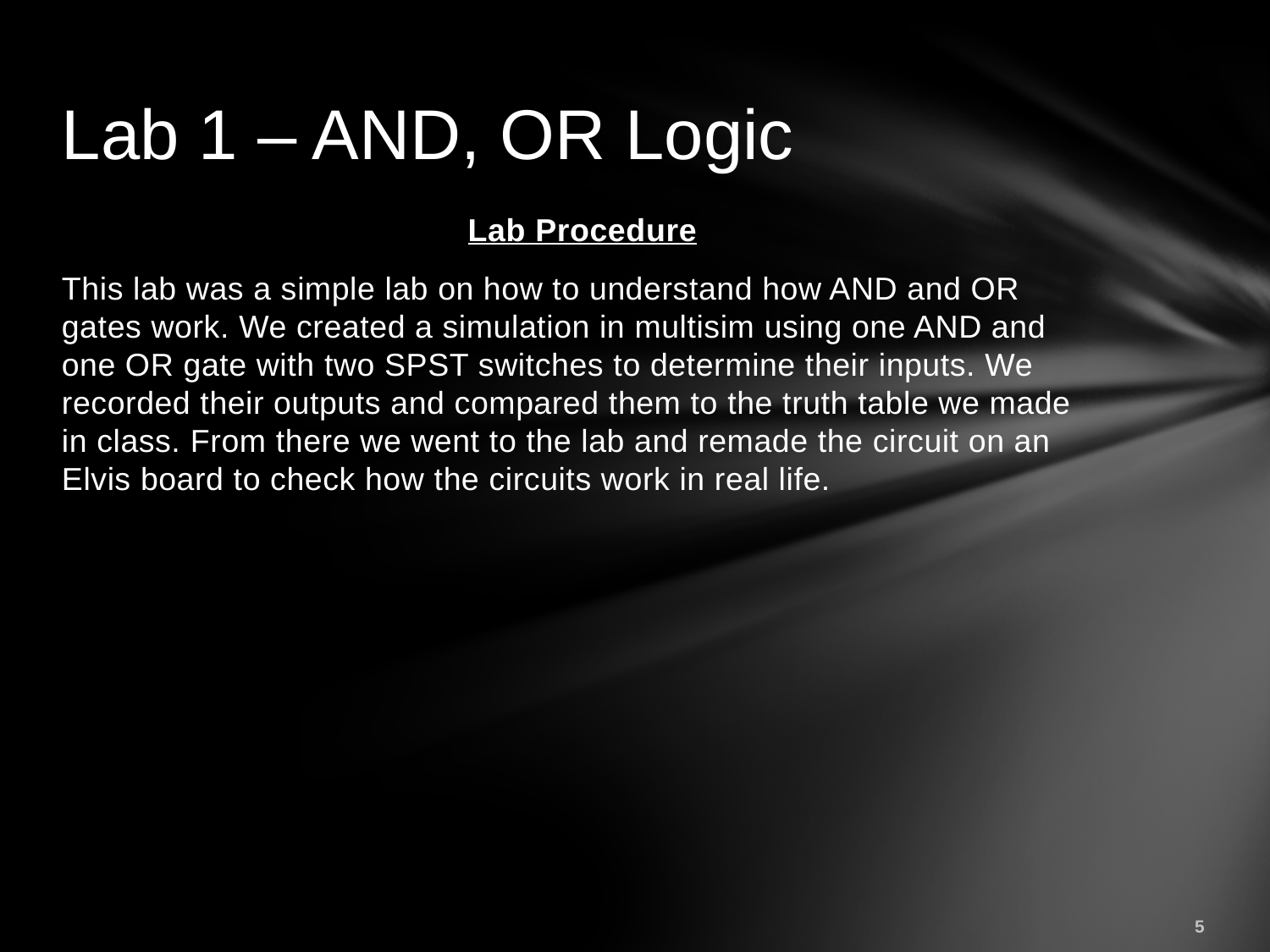

# Lab 1 – AND, OR Logic
Lab Procedure
This lab was a simple lab on how to understand how AND and OR gates work. We created a simulation in multisim using one AND and one OR gate with two SPST switches to determine their inputs. We recorded their outputs and compared them to the truth table we made in class. From there we went to the lab and remade the circuit on an Elvis board to check how the circuits work in real life.
5